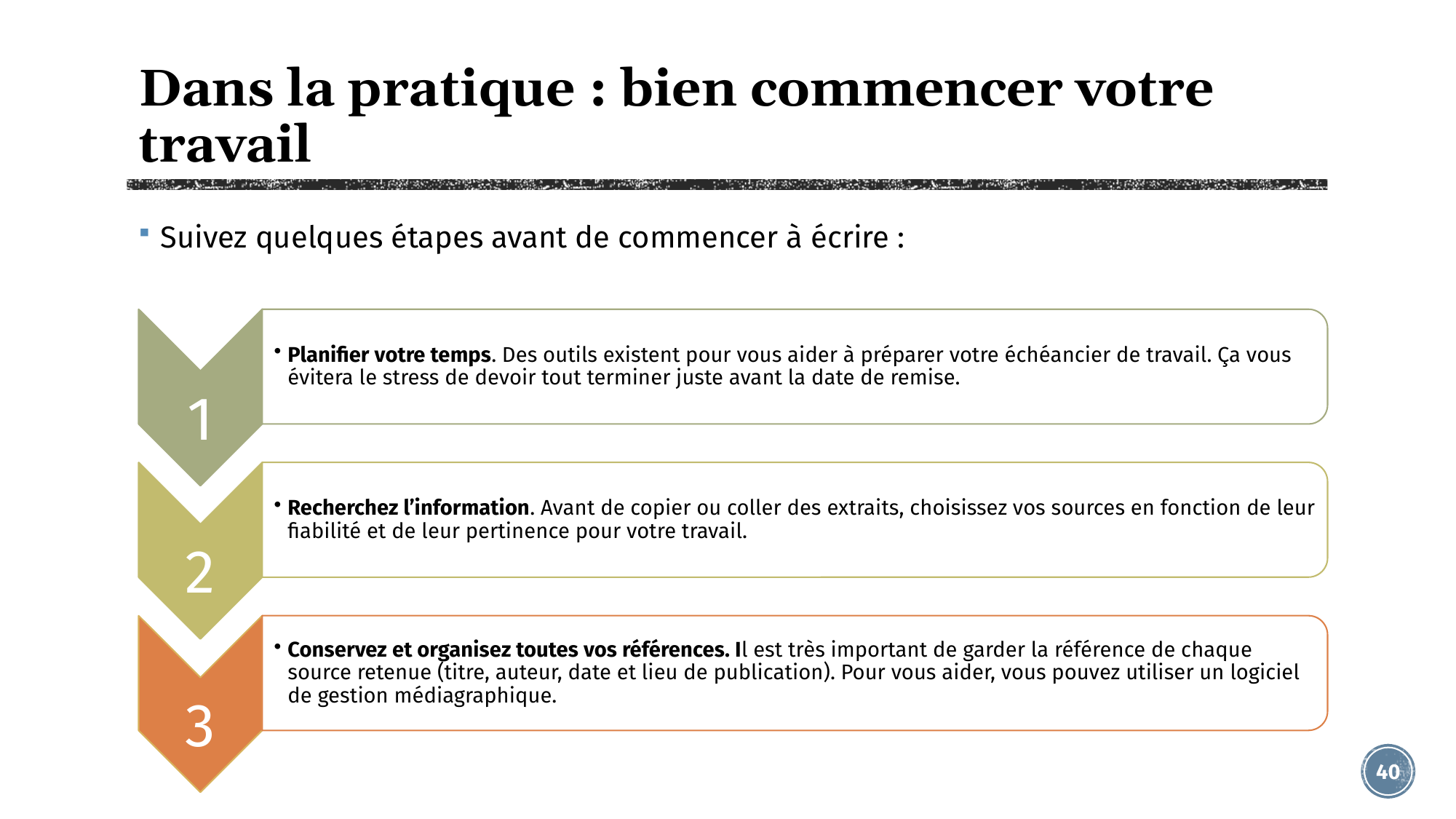

# Dans la pratique : bien commencer votre travail
Suivez quelques étapes avant de commencer à écrire :
1
Planifier votre temps. Des outils existent pour vous aider à préparer votre échéancier de travail. Ça vous évitera le stress de devoir tout terminer juste avant la date de remise.
2
Recherchez l’information. Avant de copier ou coller des extraits, choisissez vos sources en fonction de leur fiabilité et de leur pertinence pour votre travail.
3
Conservez et organisez toutes vos références. Il est très important de garder la référence de chaque source retenue (titre, auteur, date et lieu de publication). Pour vous aider, vous pouvez utiliser un logiciel de gestion médiagraphique.
40